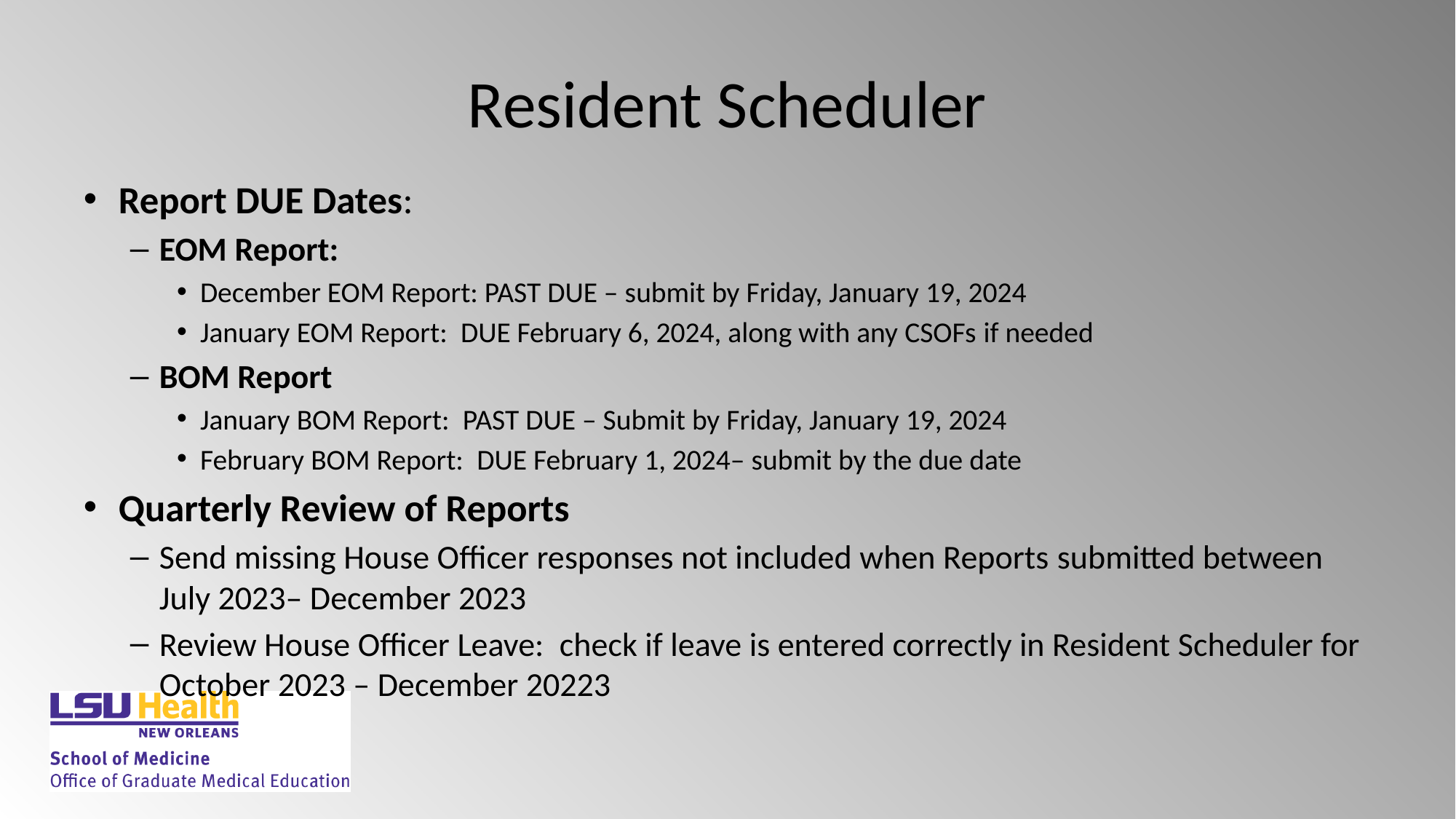

# Resident Scheduler
Report DUE Dates:
EOM Report:
December EOM Report: PAST DUE – submit by Friday, January 19, 2024
January EOM Report:  DUE February 6, 2024, along with any CSOFs if needed
BOM Report
January BOM Report:  PAST DUE – Submit by Friday, January 19, 2024
February BOM Report:  DUE February 1, 2024– submit by the due date
Quarterly Review of Reports
Send missing House Officer responses not included when Reports submitted between July 2023– December 2023
Review House Officer Leave:  check if leave is entered correctly in Resident Scheduler for October 2023 – December 20223